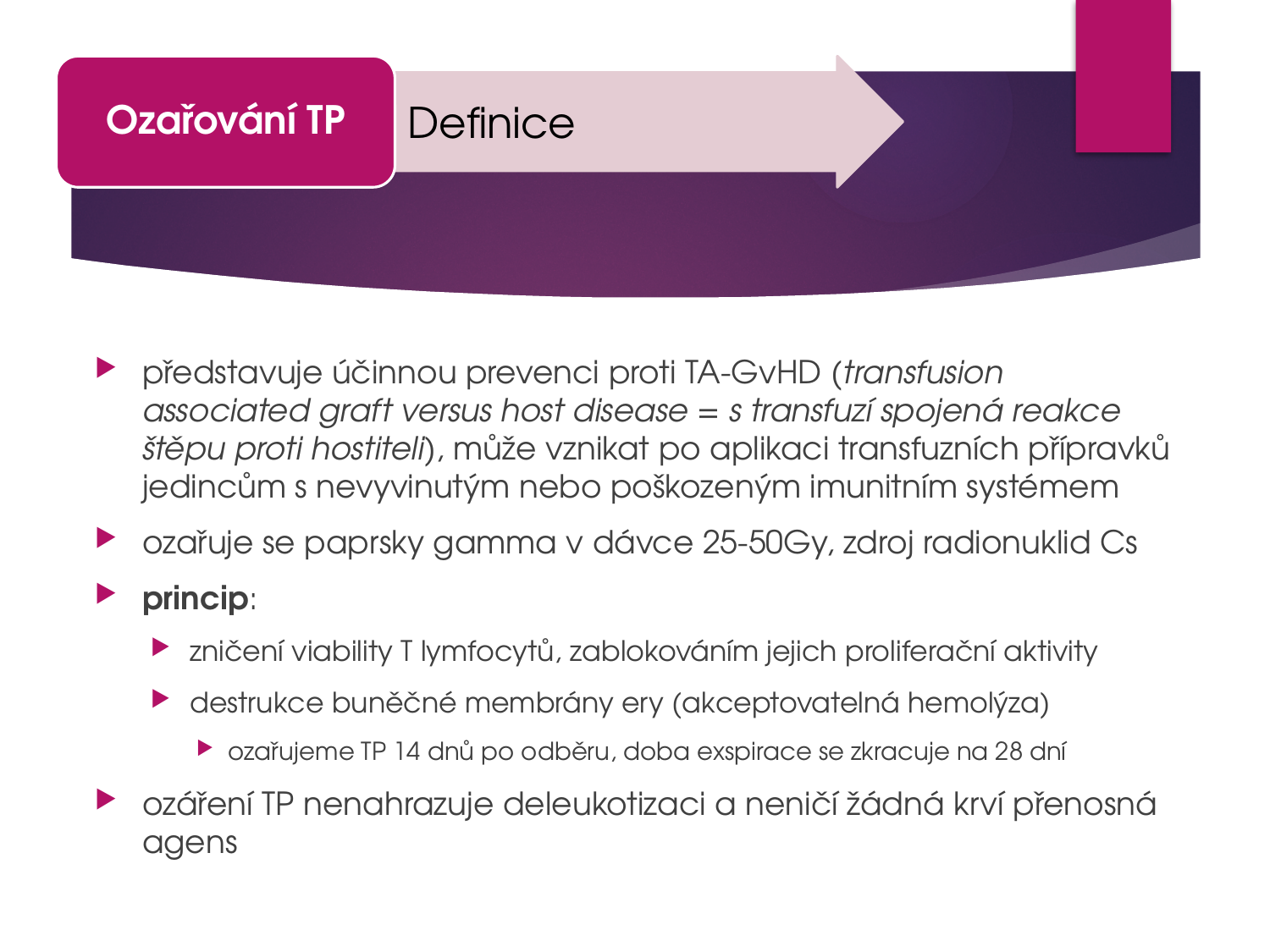

Ozařování TP
Definice
představuje účinnou prevenci proti TA-GvHD (transfusion associated graft versus host disease = s transfuzí spojená reakce štěpu proti hostiteli), může vznikat po aplikaci transfuzních přípravků jedincům s nevyvinutým nebo poškozeným imunitním systémem
ozařuje se paprsky gamma v dávce 25-50Gy, zdroj radionuklid Cs
princip:
zničení viability T lymfocytů, zablokováním jejich proliferační aktivity
destrukce buněčné membrány ery (akceptovatelná hemolýza)
ozařujeme TP 14 dnů po odběru, doba exspirace se zkracuje na 28 dní
ozáření TP nenahrazuje deleukotizaci a neničí žádná krví přenosná agens